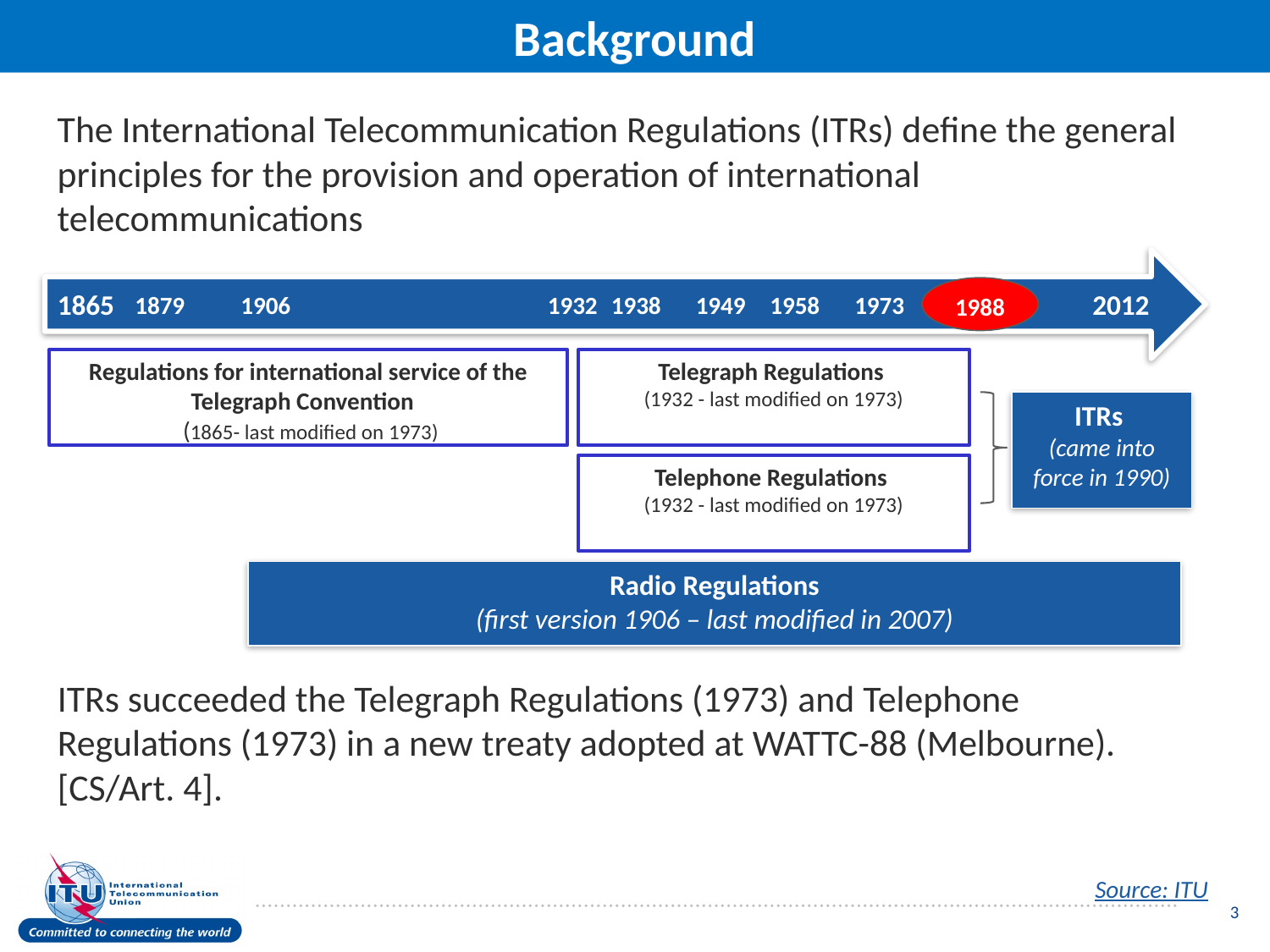

# Background
The International Telecommunication Regulations (ITRs) define the general principles for the provision and operation of international telecommunications
1865								   2012
1879
1906
1932
1938
1949
1958
1973
1988
Regulations for international service of the Telegraph Convention
 (1865- last modified on 1973)
Telegraph Regulations
(1932 - last modified on 1973)

ITRs
(came into force in 1990)
Telephone Regulations
(1932 - last modified on 1973)
Radio Regulations
(first version 1906 – last modified in 2007)
ITRs succeeded the Telegraph Regulations (1973) and Telephone Regulations (1973) in a new treaty adopted at WATTC-88 (Melbourne). [CS/Art. 4].
Source: ITU
3